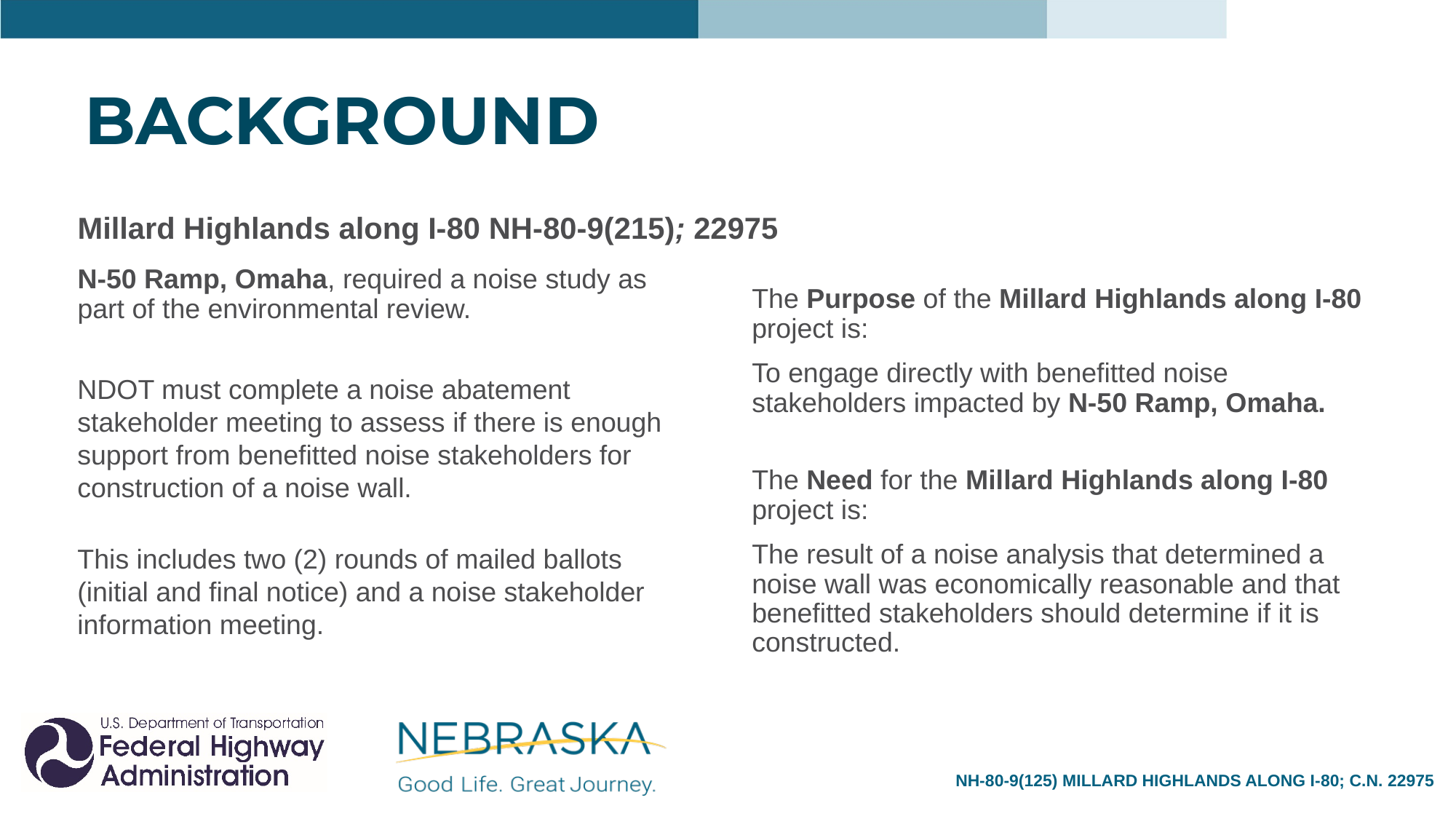

# background
Millard Highlands along I-80 NH-80-9(215); 22975
N-50 Ramp, Omaha, required a noise study as part of the environmental review.
The Purpose of the Millard Highlands along I-80 project is:
To engage directly with benefitted noise stakeholders impacted by N-50 Ramp, Omaha.
NDOT must complete a noise abatement stakeholder meeting to assess if there is enough support from benefitted noise stakeholders for construction of a noise wall.
The Need for the Millard Highlands along I-80 project is:
The result of a noise analysis that determined a noise wall was economically reasonable and that benefitted stakeholders should determine if it is constructed.
This includes two (2) rounds of mailed ballots (initial and final notice) and a noise stakeholder information meeting.
NH-80-9(125) MILLARD HIGHLANDS ALONG I-80; C.N. 22975